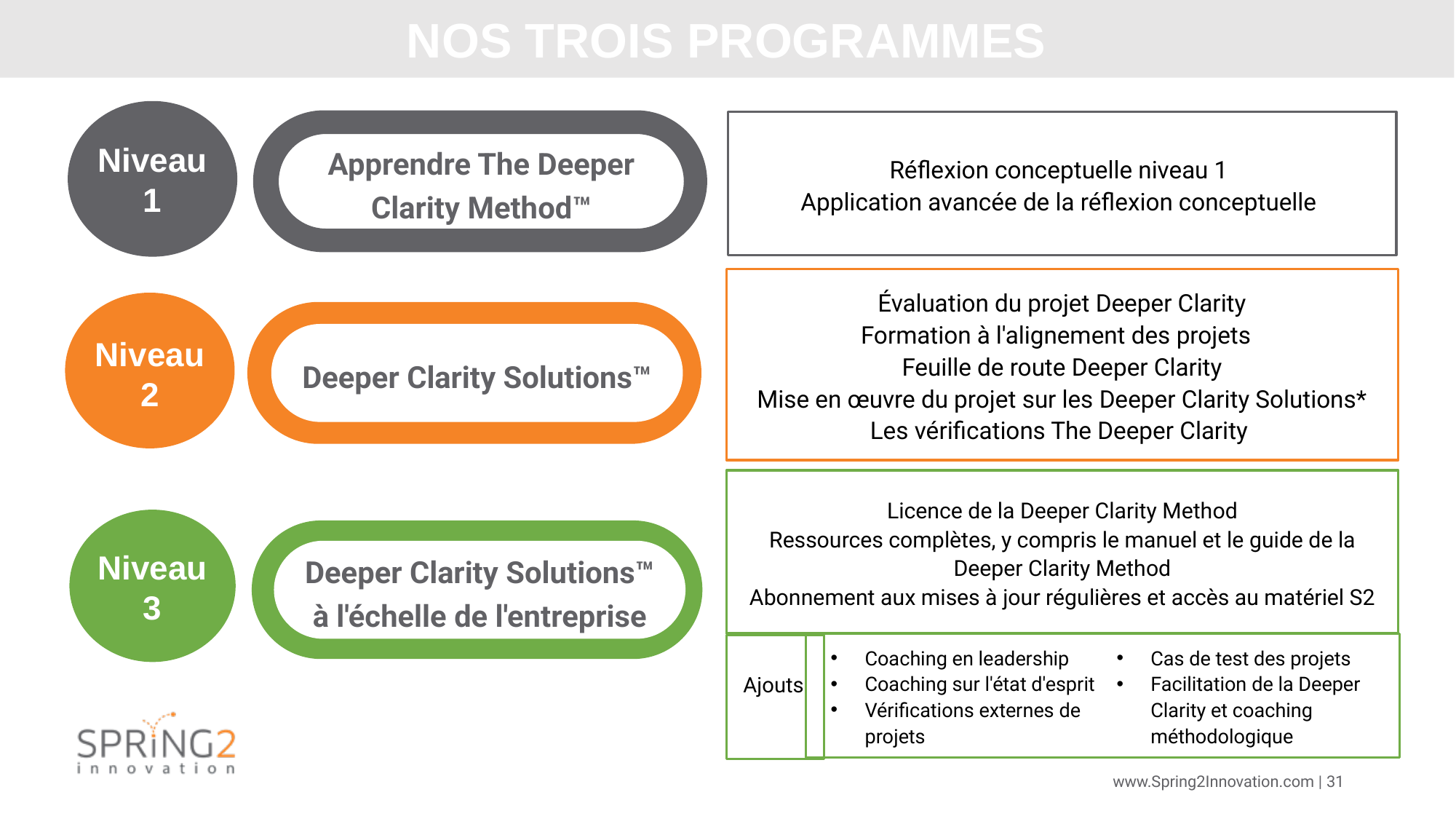

NOS TROIS PROGRAMMES

Réflexion conceptuelle niveau 1
Application avancée de la réflexion conceptuelle
Niveau 1
Apprendre The Deeper Clarity Method™
Évaluation du projet Deeper Clarity
Formation à l'alignement des projets
Feuille de route Deeper Clarity
Mise en œuvre du projet sur les Deeper Clarity Solutions*
Les vérifications The Deeper Clarity

Niveau 2
Deeper Clarity Solutions™
Licence de la Deeper Clarity Method
Ressources complètes, y compris le manuel et le guide de la Deeper Clarity Method
Abonnement aux mises à jour régulières et accès au matériel S2

Niveau 3
Deeper Clarity Solutions™ à l'échelle de l'entreprise
Coaching en leadership
Coaching sur l'état d'esprit
Vérifications externes de projets
Cas de test des projets
Facilitation de la Deeper Clarity et coaching méthodologique
Ajouts